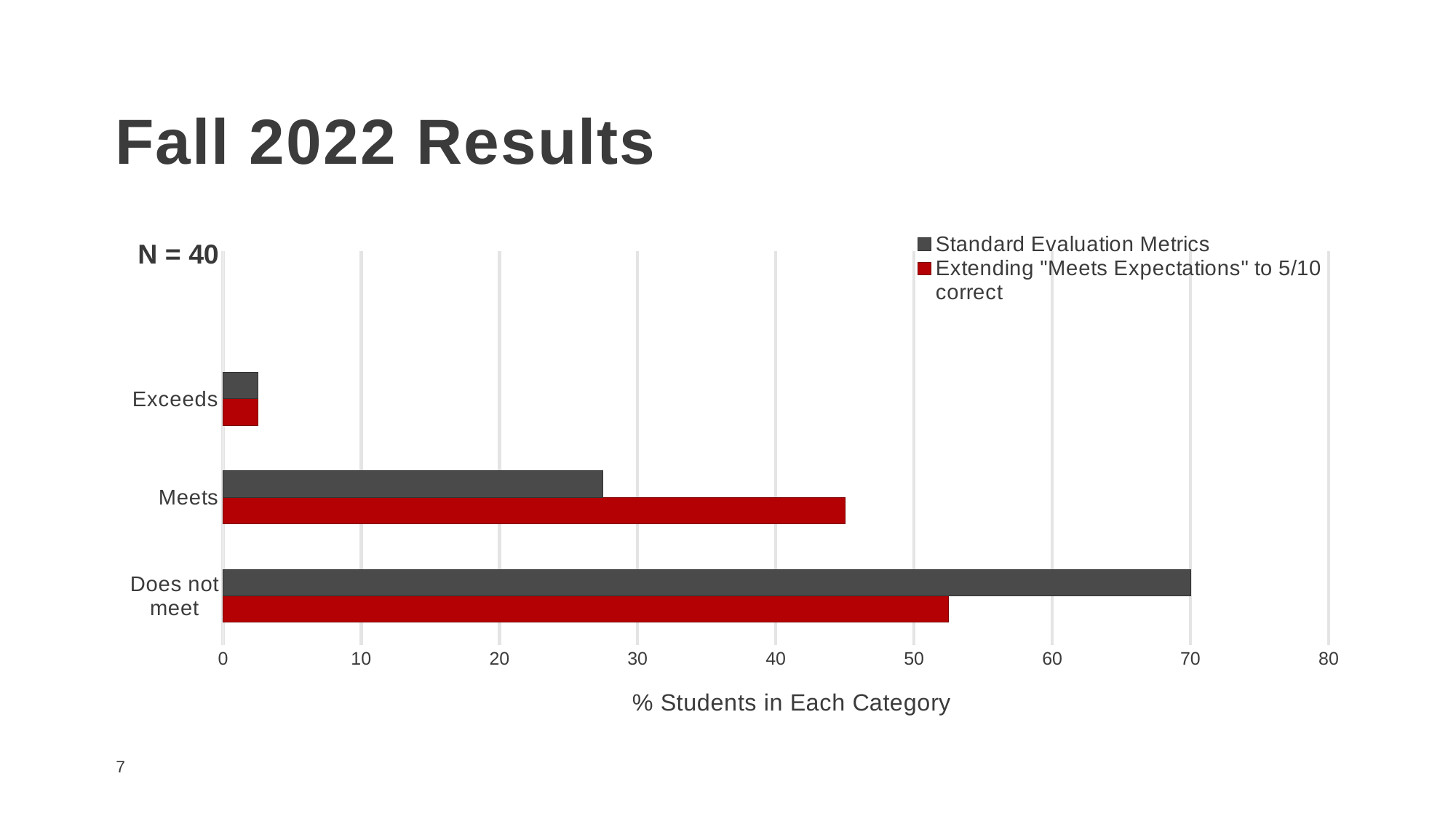

# Fall 2022 Results

### Chart

| Category | Extending "Meets Expectations" to 5/10 correct | Standard Evaluation Metrics |
|---|---|---|
| Does not meet | 52.5 | 70.0 |
| Meets | 45.0 | 27.5 |
| Exceeds | 2.5 | 2.5 |
N = 40
7